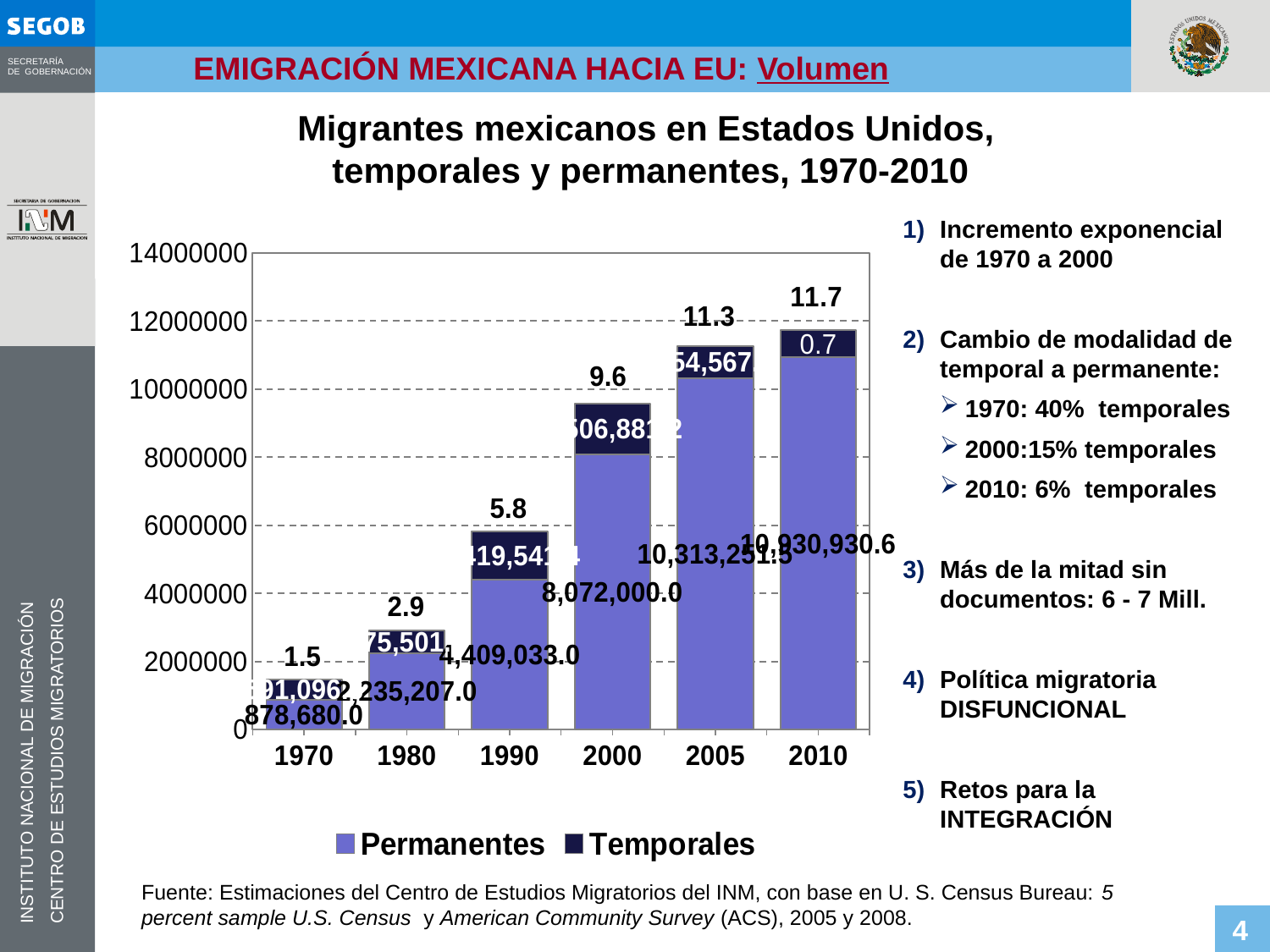

EMIGRACIÓN MEXICANA HACIA EU: Volumen

# Migrantes mexicanos en Estados Unidos, temporales y permanentes, 1970-2010

### Chart

| Category | Permanentes | Temporales |
|---|---|---|
| 1970 | 878680.0 | 591096.8471266275 |
| 1980 | 2235207.0 | 675501.9317151587 |
| 1990 | 4409033.0 | 1419541.4033543337 |
| 2000 | 8072000.0 | 1506881.1820844274 |
| 2005 | 10313251.528832221 | 954567.1339468178 |
| 2010 | 10930930.582317203 | 794204.125965861 |
Incremento exponencial de 1970 a 2000

Cambio de modalidad de temporal a permanente:
1970: 40%  temporales
2000:15% temporales
2010: 6%  temporales

Más de la mitad sin documentos: 6 - 7 Mill.

Política migratoria  DISFUNCIONAL

Retos para la INTEGRACIÓN
Fuente: Estimaciones del Centro de Estudios Migratorios del INM, con base en U. S. Census Bureau: 5 percent sample U.S. Census  y American Community Survey (ACS), 2005 y 2008.
4